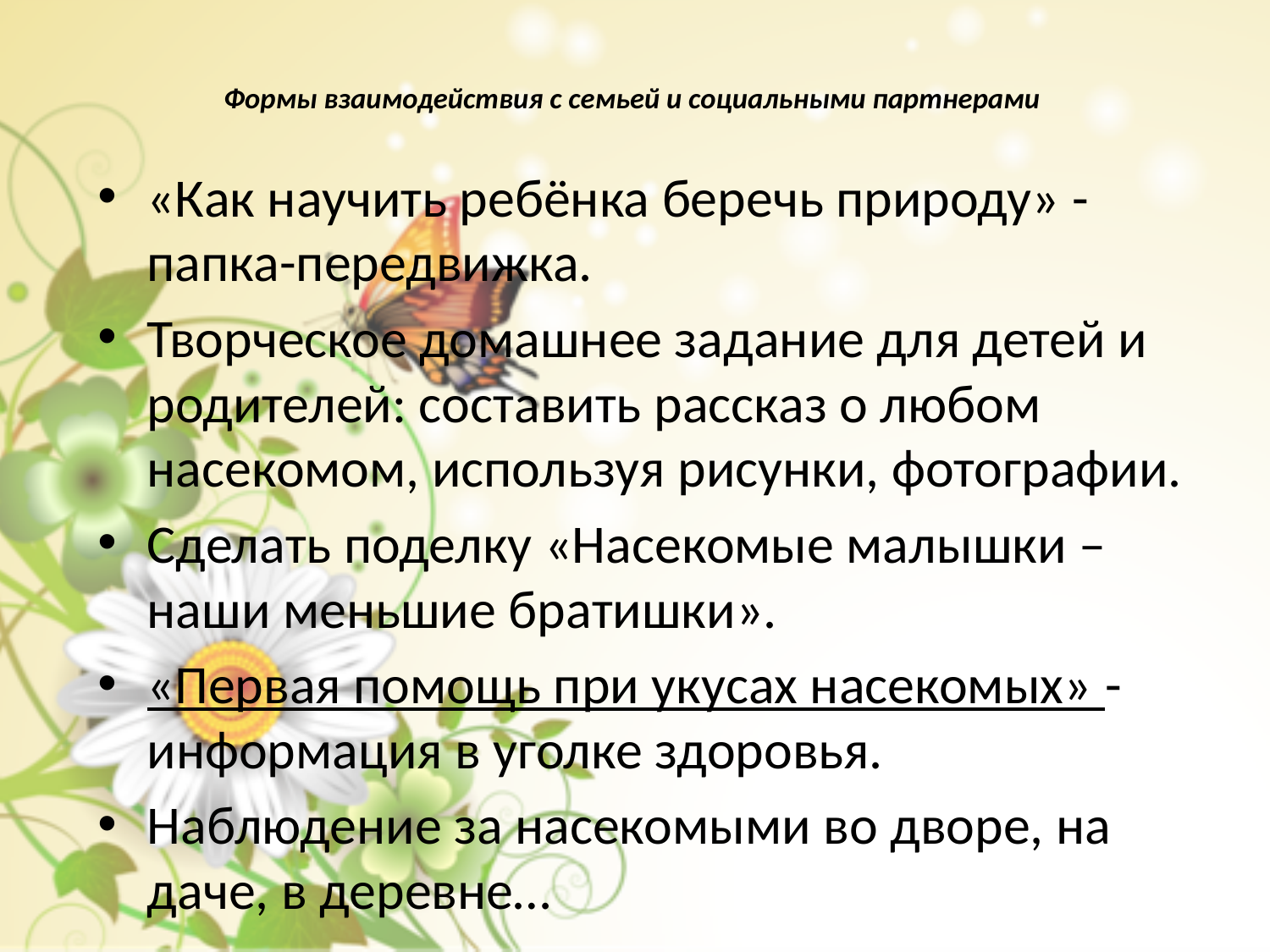

# Формы взаимодействия с семьей и социальными партнерами
«Как научить ребёнка беречь природу» - папка-передвижка.
Творческое домашнее задание для детей и родителей: составить рассказ о любом насекомом, используя рисунки, фотографии.
Сделать поделку «Насекомые малышки – наши меньшие братишки».
«Первая помощь при укусах насекомых» - информация в уголке здоровья.
Наблюдение за насекомыми во дворе, на даче, в деревне…